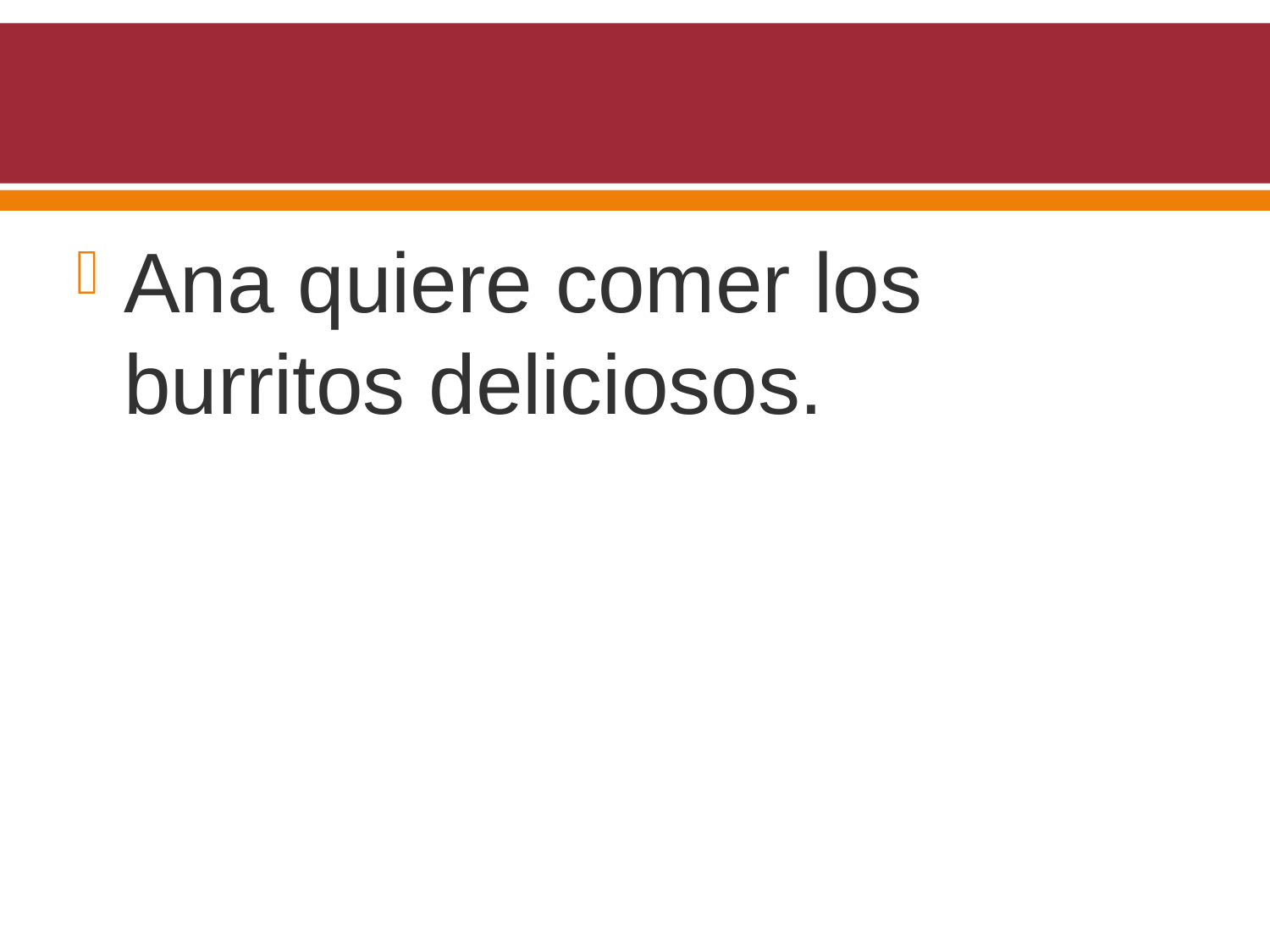

#
Ana quiere comer los burritos deliciosos.